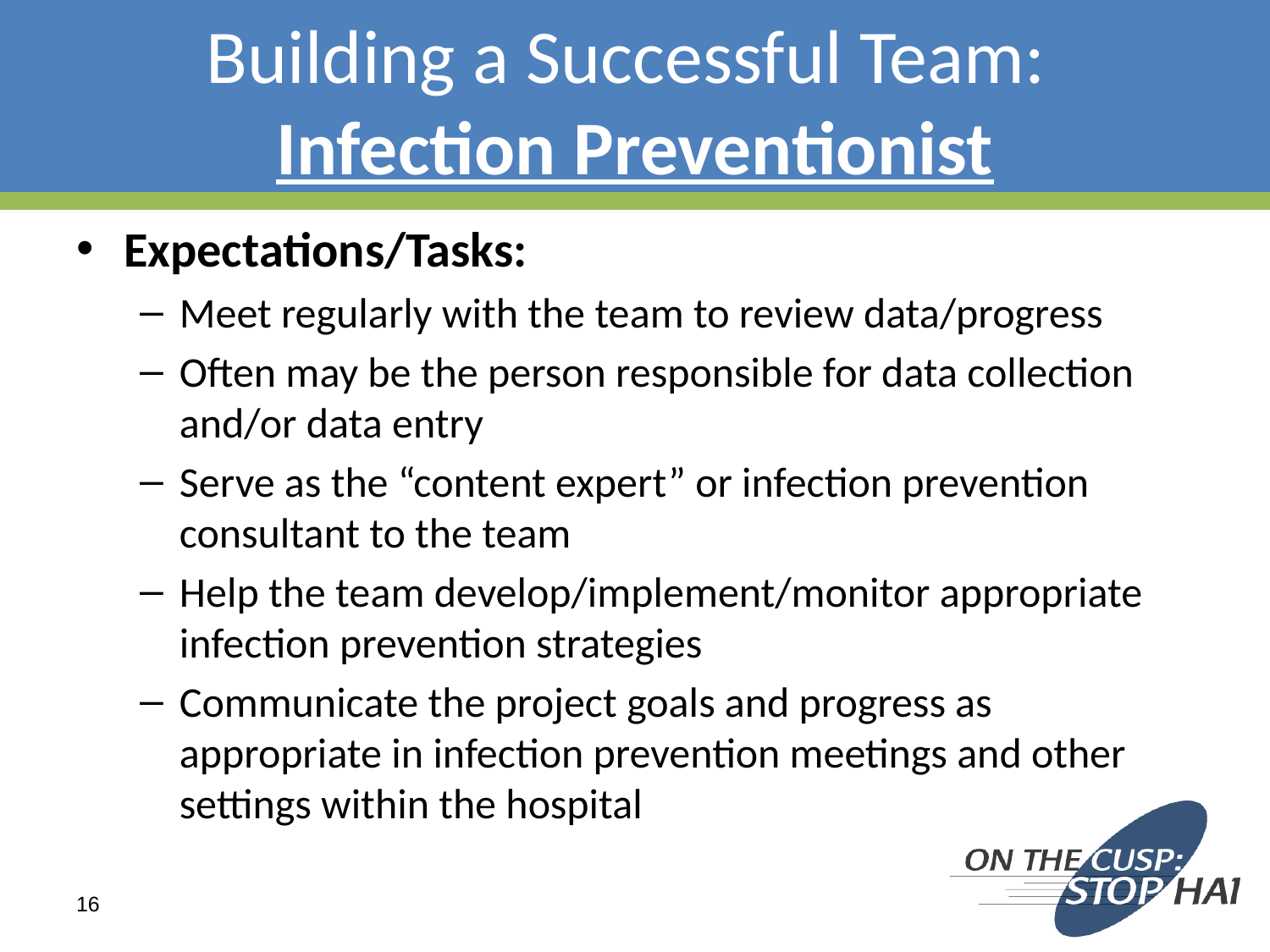

# Building a Successful Team: Infection Preventionist
Expectations/Tasks:
Meet regularly with the team to review data/progress
Often may be the person responsible for data collection and/or data entry
Serve as the “content expert” or infection prevention consultant to the team
Help the team develop/implement/monitor appropriate infection prevention strategies
Communicate the project goals and progress as appropriate in infection prevention meetings and other settings within the hospital
16